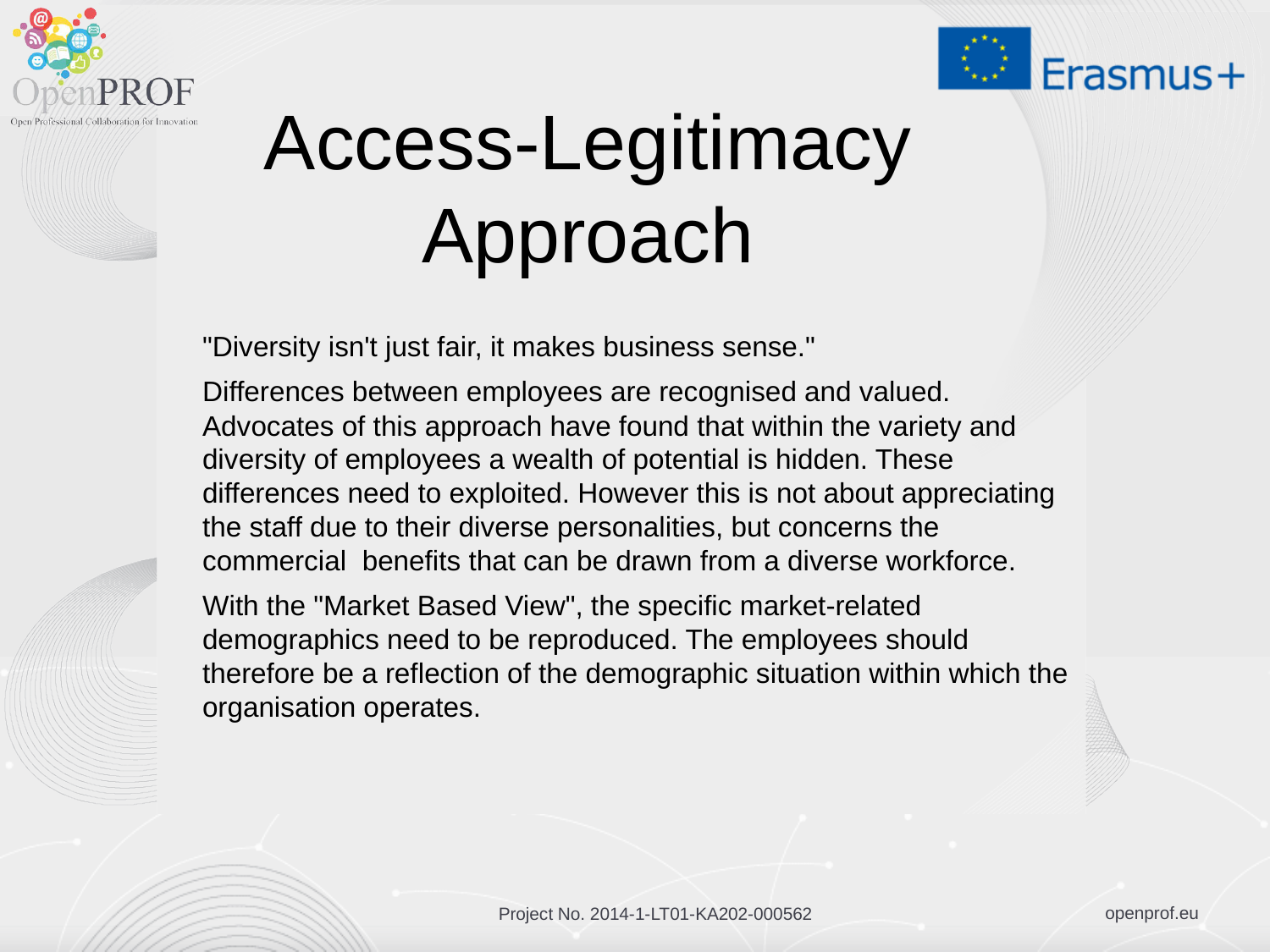

# Access-Legitimacy Approach
"Diversity isn't just fair, it makes business sense."
Differences between employees are recognised and valued. Advocates of this approach have found that within the variety and diversity of employees a wealth of potential is hidden. These differences need to exploited. However this is not about appreciating the staff due to their diverse personalities, but concerns the commercial  benefits that can be drawn from a diverse workforce.
With the "Market Based View", the specific market-related demographics need to be reproduced. The employees should therefore be a reflection of the demographic situation within which the organisation operates.